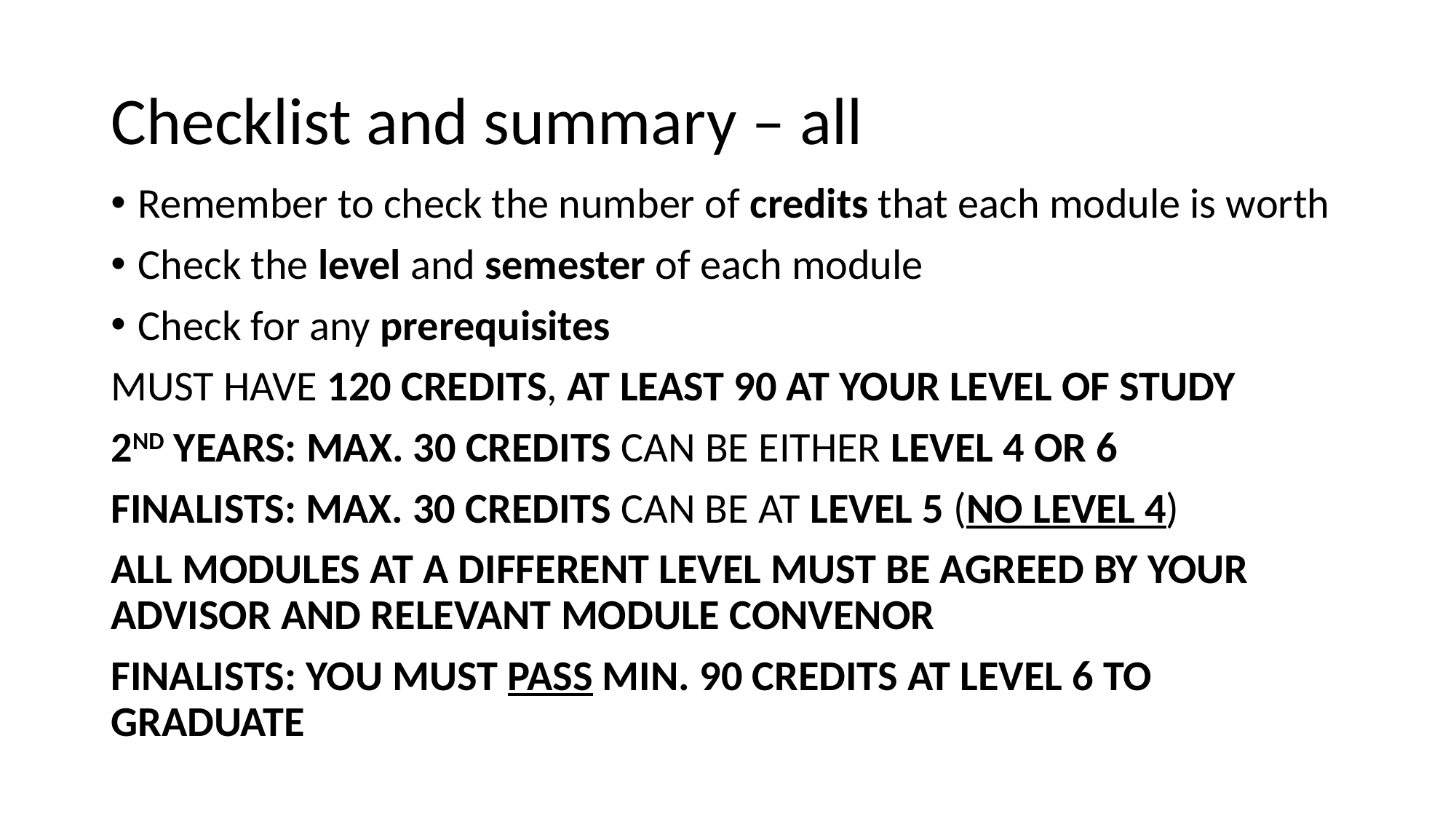

# Checklist and summary – all
Remember to check the number of credits that each module is worth
Check the level and semester of each module
Check for any prerequisites
MUST HAVE 120 CREDITS, AT LEAST 90 AT YOUR LEVEL OF STUDY
2ND YEARS: MAX. 30 CREDITS CAN BE EITHER LEVEL 4 OR 6
FINALISTS: MAX. 30 CREDITS CAN BE AT LEVEL 5 (NO LEVEL 4)
ALL MODULES AT A DIFFERENT LEVEL MUST BE AGREED BY YOUR ADVISOR AND RELEVANT MODULE CONVENOR
FINALISTS: YOU MUST PASS MIN. 90 CREDITS AT LEVEL 6 TO GRADUATE